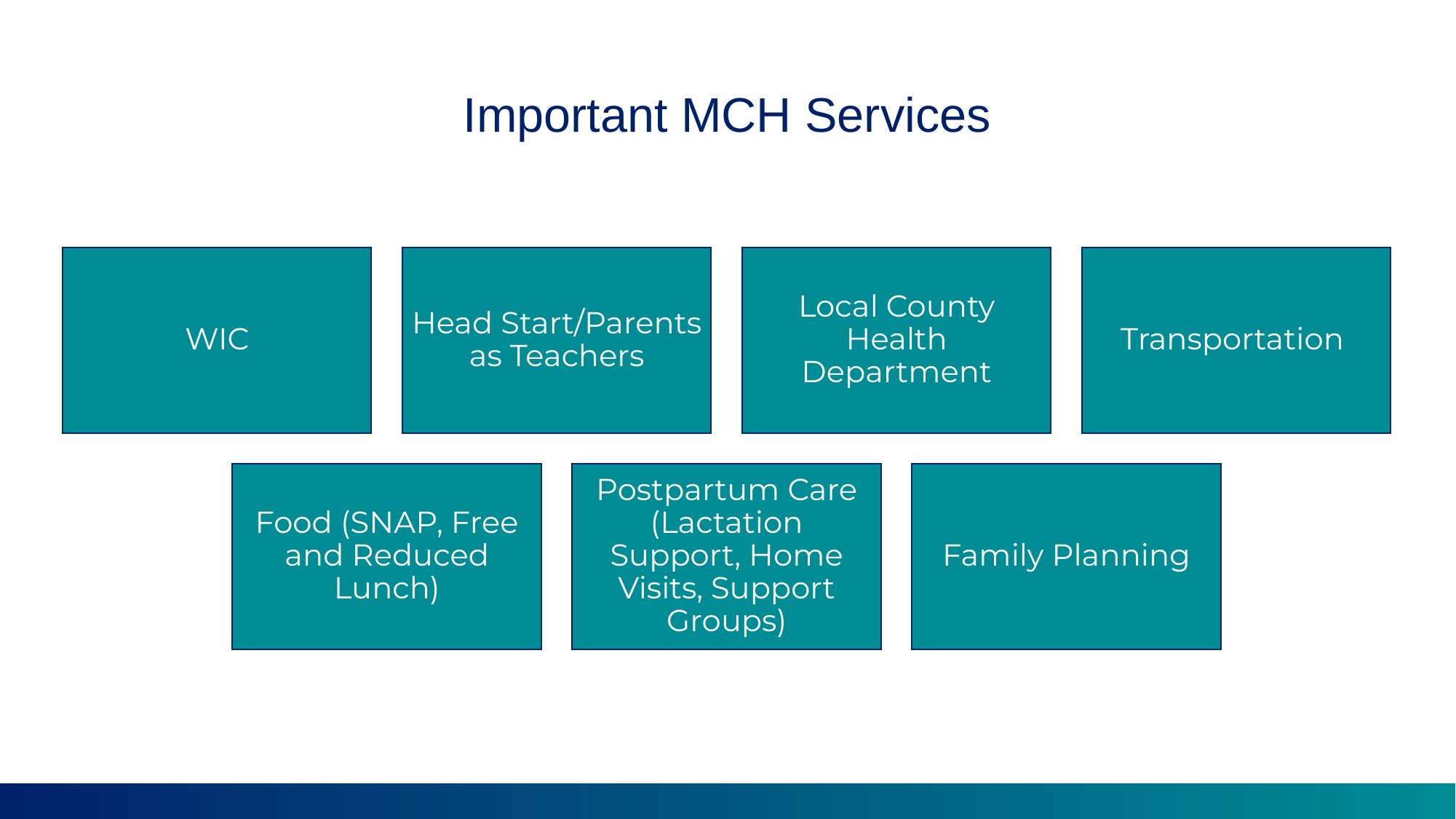

# Important MCH Services

WIC
Head Start/Parents as Teachers
Local County Health Department
Transportation
Food (SNAP, Free and Reduced Lunch)
Postpartum Care (Lactation Support, Home Visits, Support Groups)
Family Planning